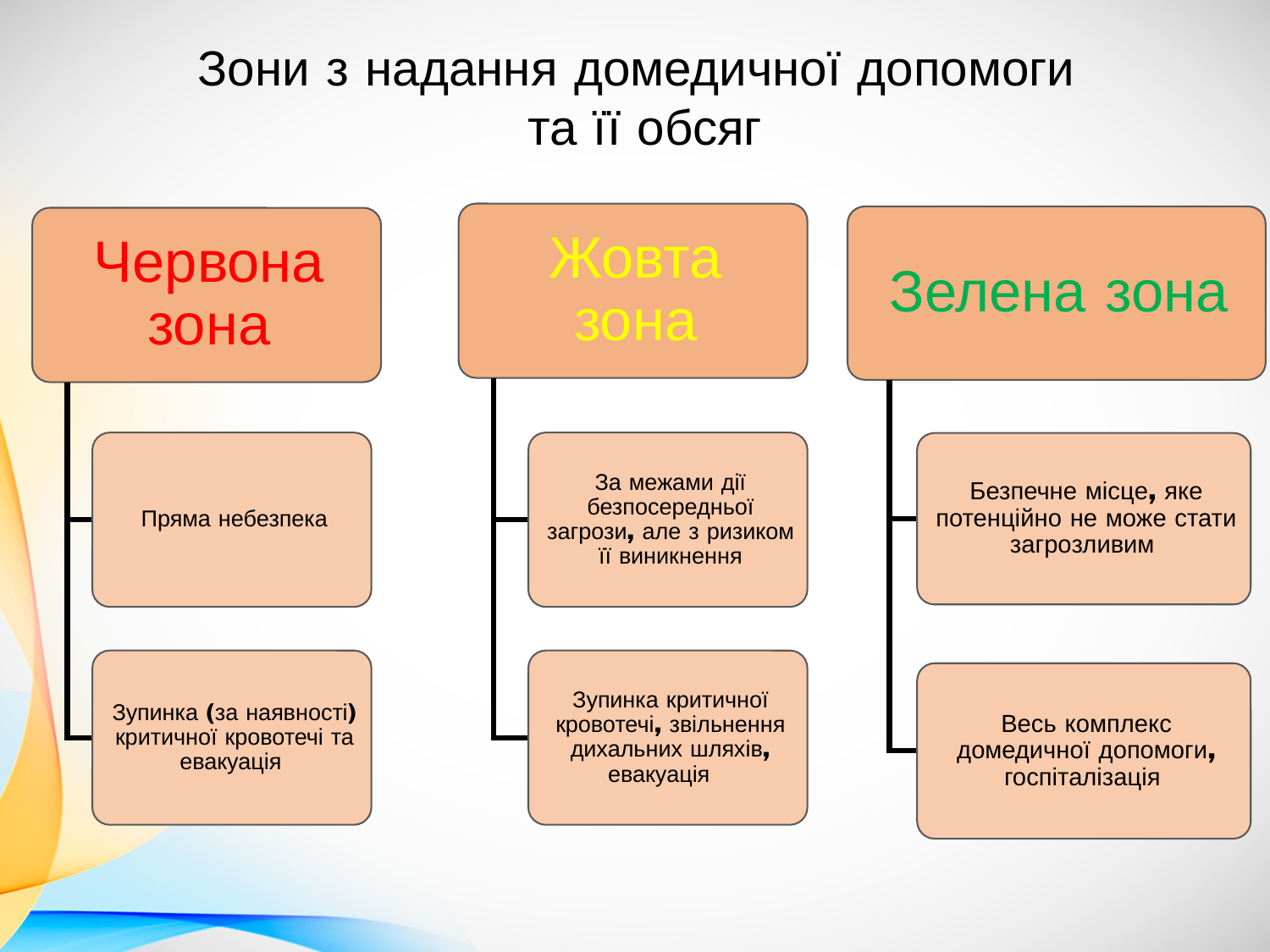

Зони з надання домедичної допомоги
та її обсяг
Червона зона
Пряма небезпека
Зупинка (за наявності) критичної кровотечі та евакуація
Жовта зона
За межами дії безпосередньої загрози, але з ризиком її виникнення
Зупинка критичної кровотечі, звільнення дихальних шляхів, евакуація
Зелена зона
Безпечне місце, яке потенційно не може стати загрозливим
Весь комплекс домедичної допомоги, госпіталізація